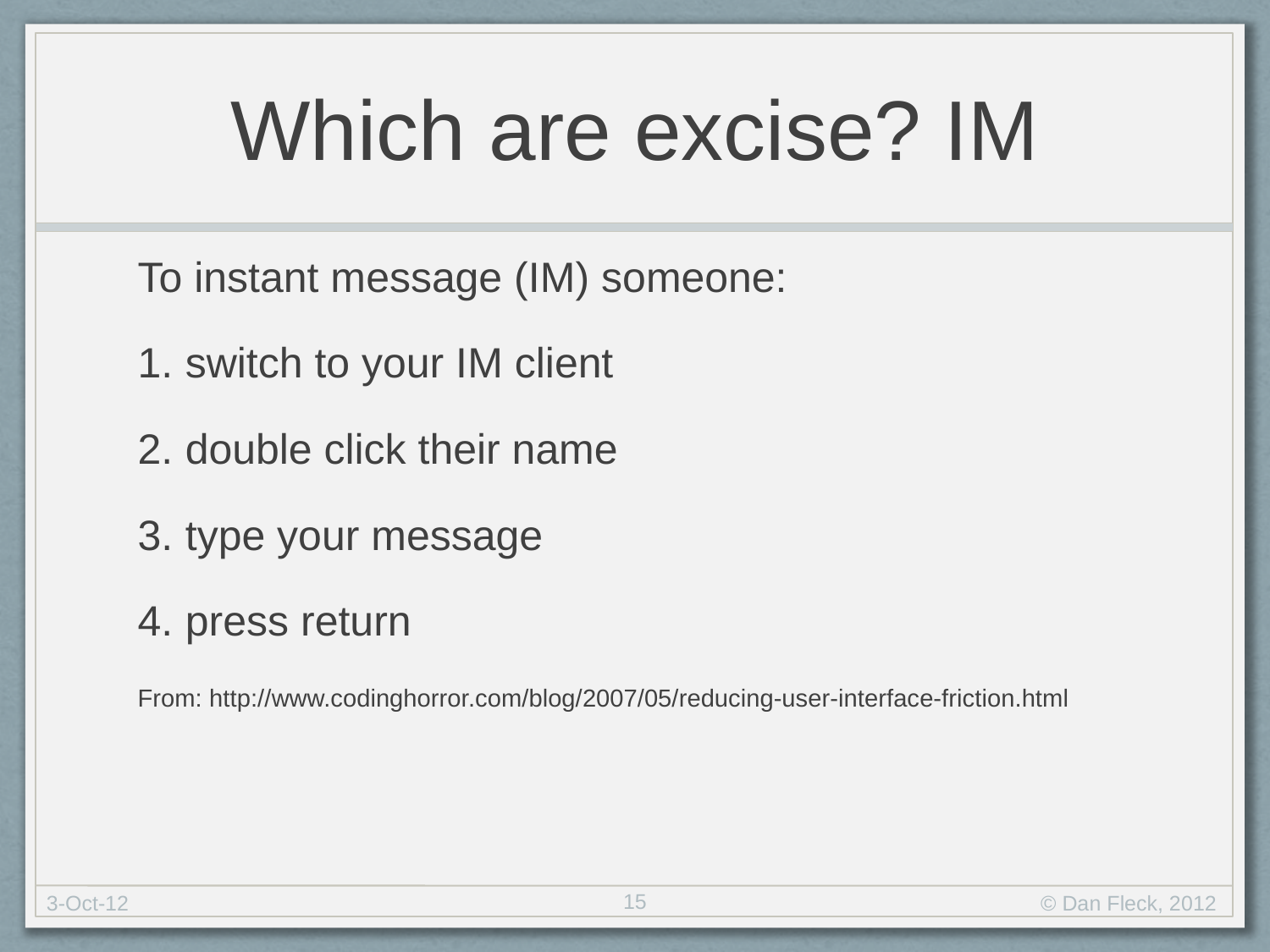

# Which are excise? IM
To instant message (IM) someone:
switch to your IM client
double click their name
type your message
press return

From: http://www.codinghorror.com/blog/2007/05/reducing-user-interface-friction.html
15
3-Oct-12
© Dan Fleck, 2012